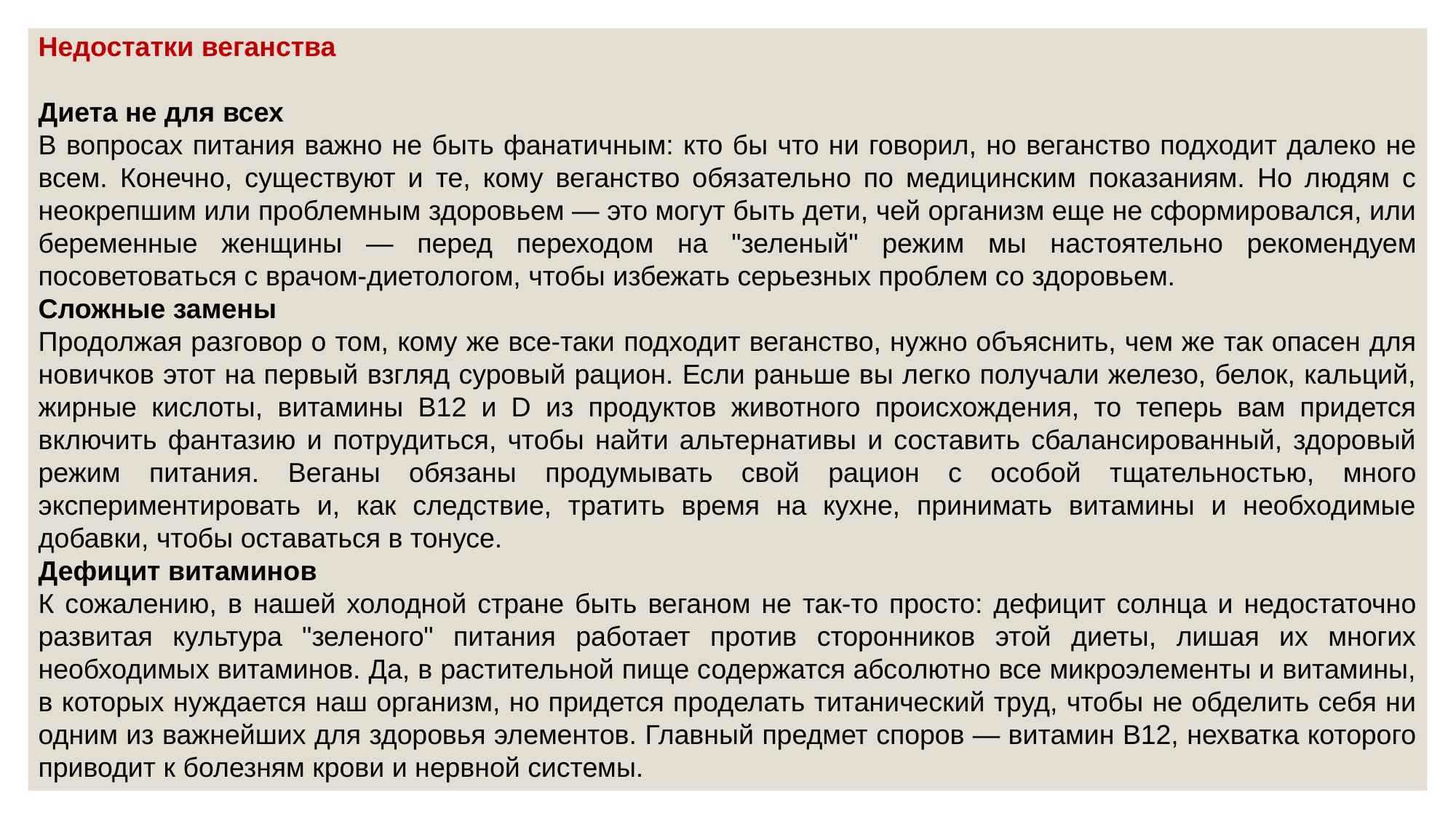

Недостатки веганства

Диета не для всех
В вопросах питания важно не быть фанатичным: кто бы что ни говорил, но веганство подходит далеко не всем. Конечно, существуют и те, кому веганство обязательно по медицинским показаниям. Но людям с неокрепшим или проблемным здоровьем — это могут быть дети, чей организм еще не сформировался, или беременные женщины — перед переходом на "зеленый" режим мы настоятельно рекомендуем посоветоваться с врачом-диетологом, чтобы избежать серьезных проблем со здоровьем.
Сложные замены
Продолжая разговор о том, кому же все-таки подходит веганство, нужно объяснить, чем же так опасен для новичков этот на первый взгляд суровый рацион. Если раньше вы легко получали железо, белок, кальций, жирные кислоты, витамины В12 и D из продуктов животного происхождения, то теперь вам придется включить фантазию и потрудиться, чтобы найти альтернативы и составить сбалансированный, здоровый режим питания. Веганы обязаны продумывать свой рацион с особой тщательностью, много экспериментировать и, как следствие, тратить время на кухне, принимать витамины и необходимые добавки, чтобы оставаться в тонусе.
Дефицит витаминов
К сожалению, в нашей холодной стране быть веганом не так-то просто: дефицит солнца и недостаточно развитая культура "зеленого" питания работает против сторонников этой диеты, лишая их многих необходимых витаминов. Да, в растительной пище содержатся абсолютно все микроэлементы и витамины, в которых нуждается наш организм, но придется проделать титанический труд, чтобы не обделить себя ни одним из важнейших для здоровья элементов. Главный предмет споров — витамин В12, нехватка которого приводит к болезням крови и нервной системы.